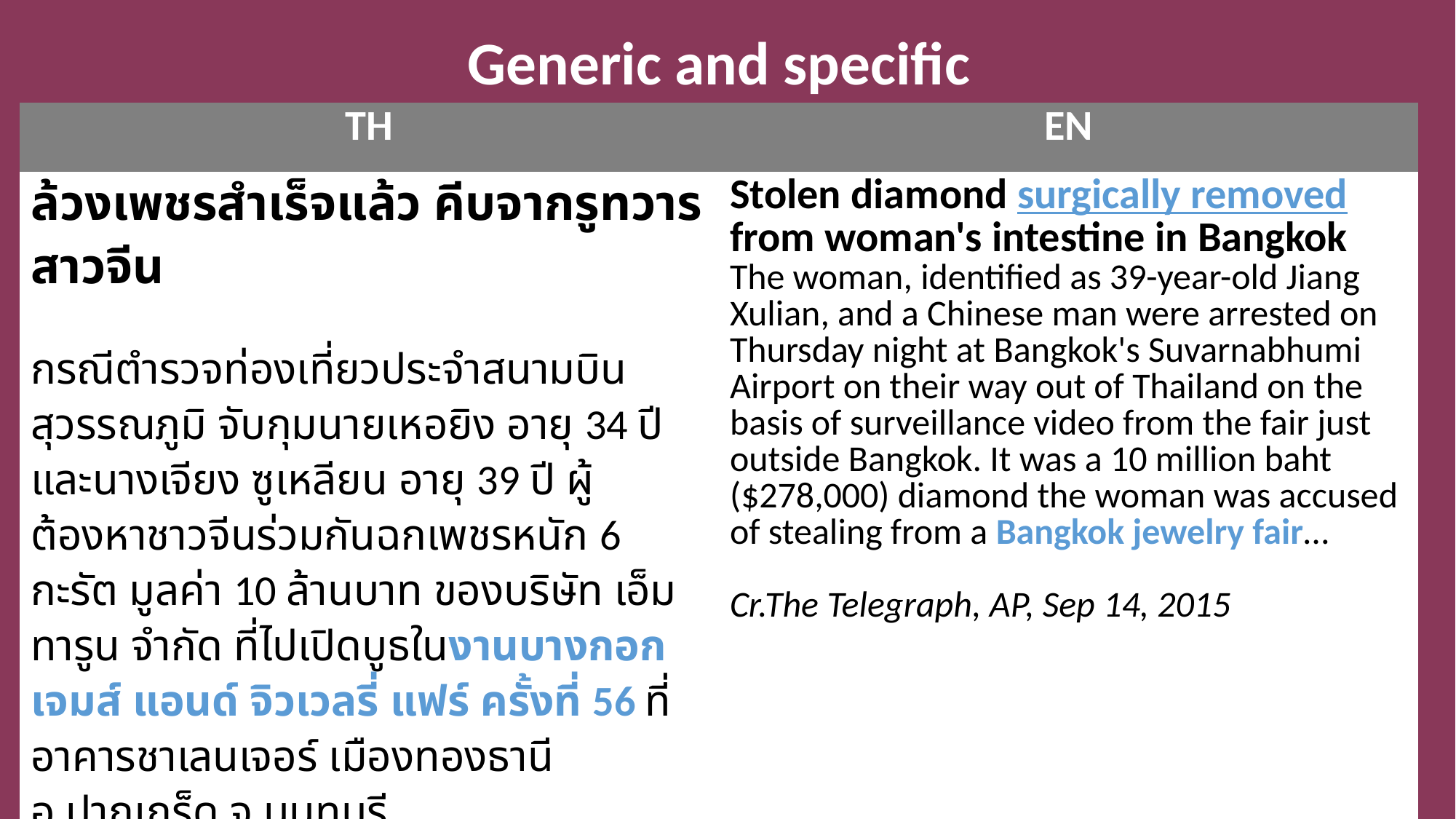

Generic and specific
| TH | EN |
| --- | --- |
| ล้วงเพชรสําเร็จแล้ว คีบจากรูทวารสาวจีน กรณีตำรวจท่องเที่ยวประจำสนามบินสุวรรณภูมิ จับกุมนายเหอยิง อายุ 34 ปี และนางเจียง ซูเหลียน อายุ 39 ปี ผู้ต้องหาชาวจีนร่วมกันฉกเพชรหนัก 6 กะรัต มูลค่า 10 ล้านบาท ของบริษัท เอ็มทารูน จำกัด ที่ไปเปิดบูธในงานบางกอกเจมส์ แอนด์ จิวเวลรี่ แฟร์ ครั้งที่ 56 ที่อาคารชาเลนเจอร์ เมืองทองธานี อ.ปากเกร็ด จ.นนทบุรี Cr. Thairath, Sep 14, 2015 | Stolen diamond surgically removed from woman's intestine in Bangkok The woman, identified as 39-year-old Jiang Xulian, and a Chinese man were arrested on Thursday night at Bangkok's Suvarnabhumi Airport on their way out of Thailand on the basis of surveillance video from the fair just outside Bangkok. It was a 10 million baht ($278,000) diamond the woman was accused of stealing from a Bangkok jewelry fair… Cr.The Telegraph, AP, Sep 14, 2015 |